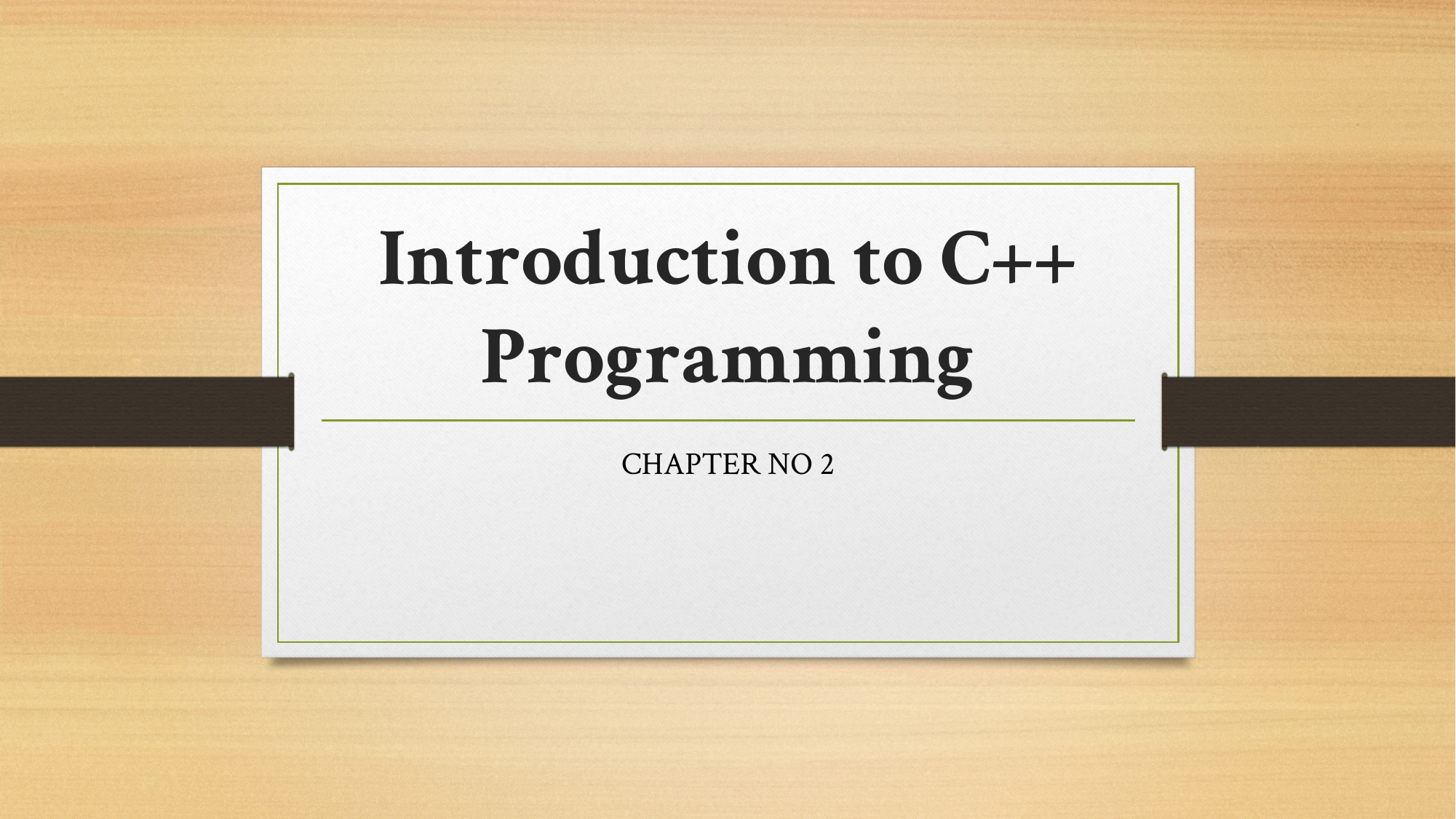

# Introduction to C++ Programming
CHAPTER NO 2